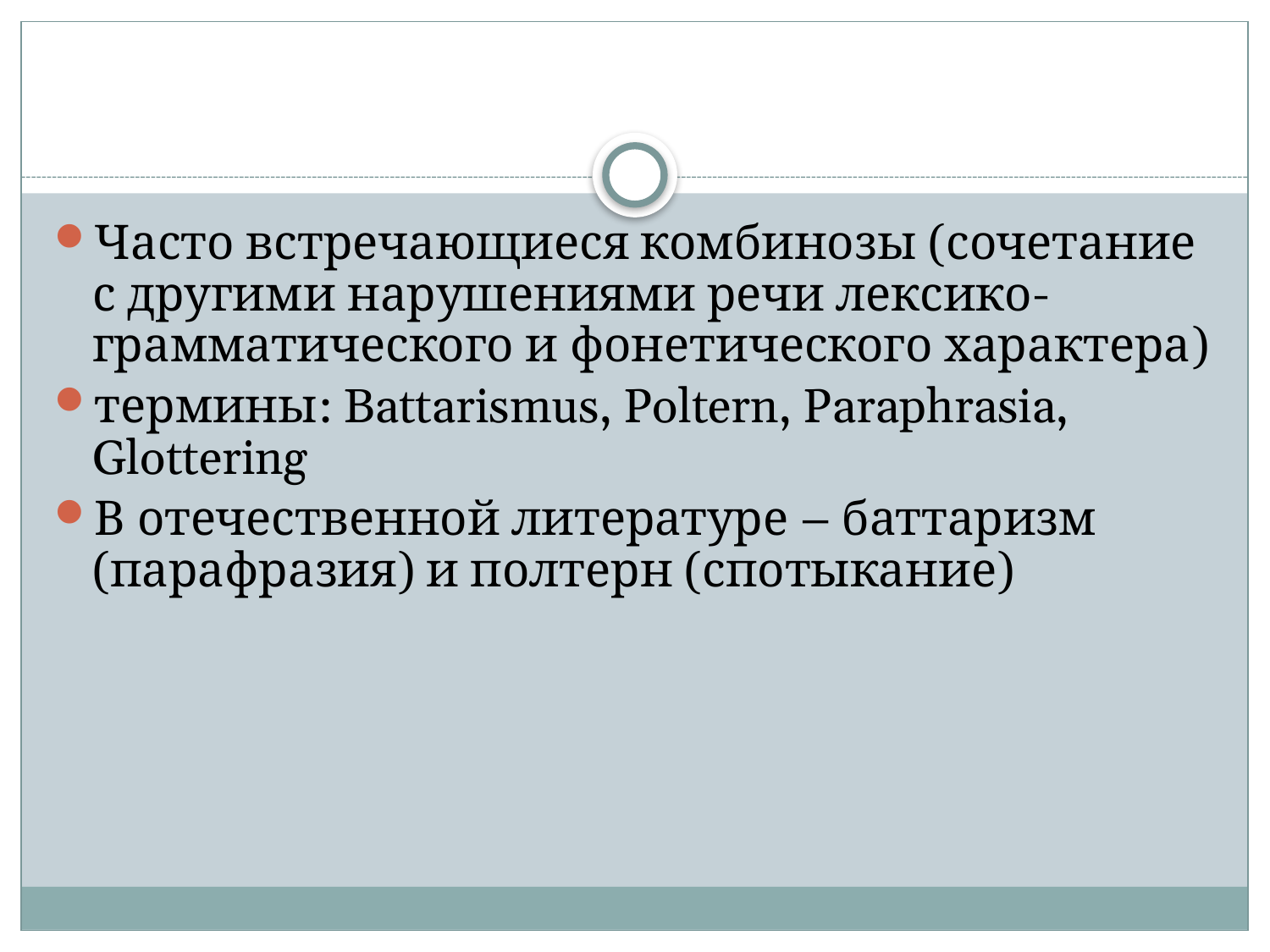

#
Часто встречающиеся комбинозы (сочетание с другими нарушениями речи лексико-грамматического и фонетического характера)
термины: Battarismus, Poltern, Paraphrasia, Glottering
В отечественной литературе – баттаризм (парафразия) и полтерн (спотыкание)